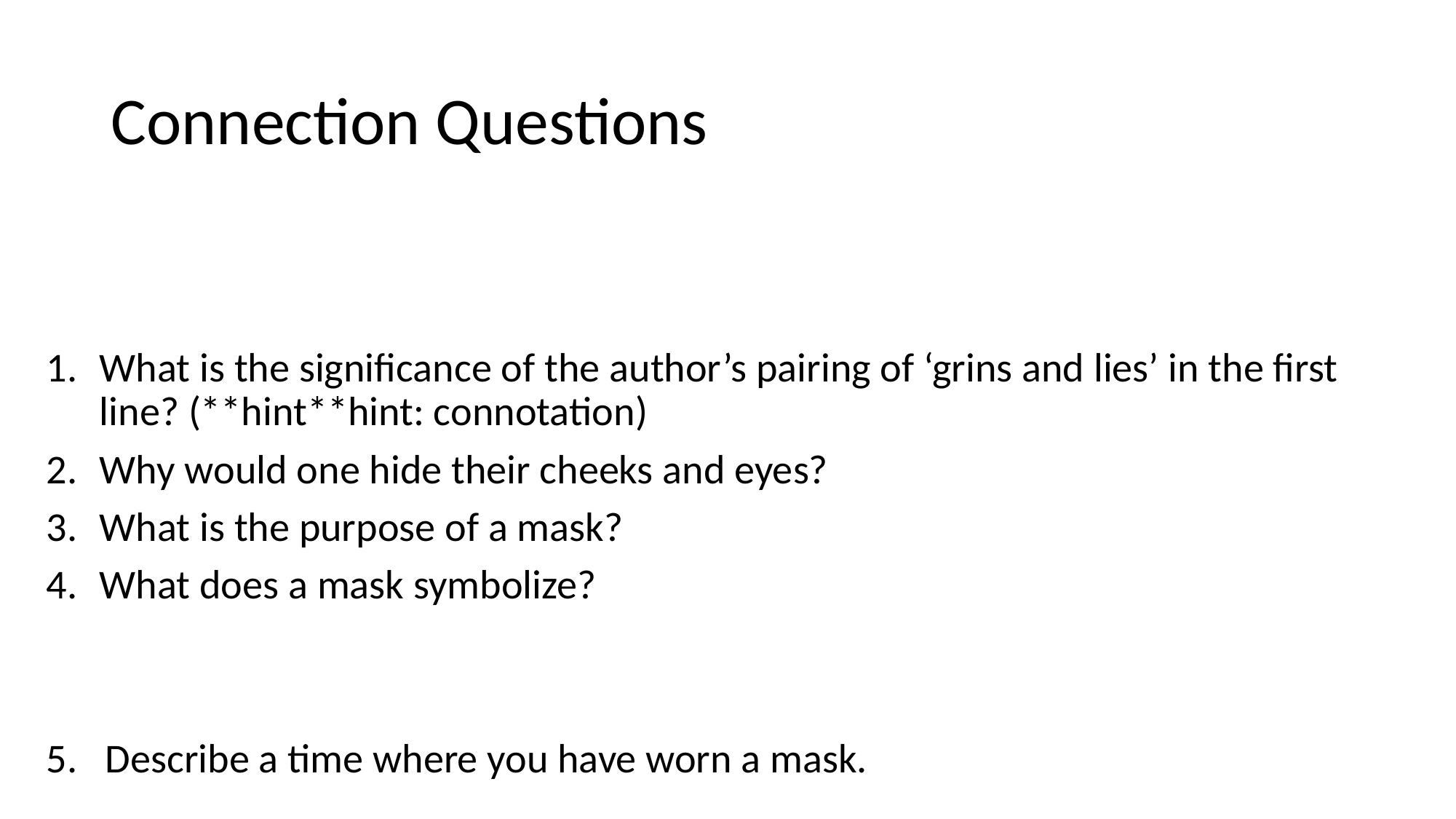

# Connection Questions
Questions by Table: Discuss & Share Out
What is the significance of the author’s pairing of ‘grins and lies’ in the first line? (**hint**hint: connotation)
Why would one hide their cheeks and eyes?
What is the purpose of a mask?
What does a mask symbolize?

All Write
5.   Describe a time where you have worn a mask.